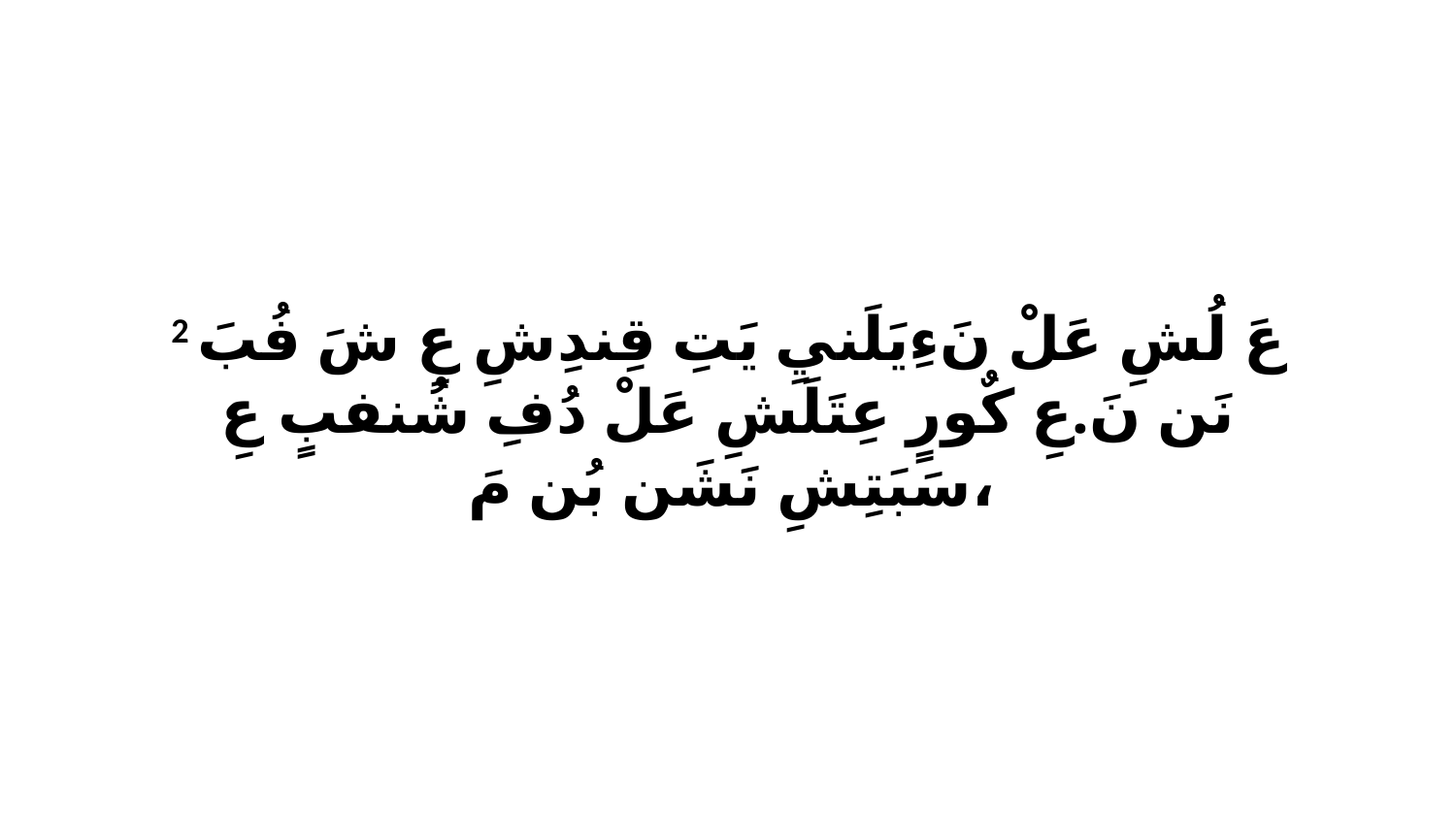

2 عَ لُشِ عَلْ نَءِيَلَنيِ يَتِ قِندِشِ عِ شَ فُبَ نَن نَ.عِ كٌورٍ عِتَلَشِ عَلْ دُفِ شُنفبٍ عِ سَبَتِشِ نَشَن بُن مَ،